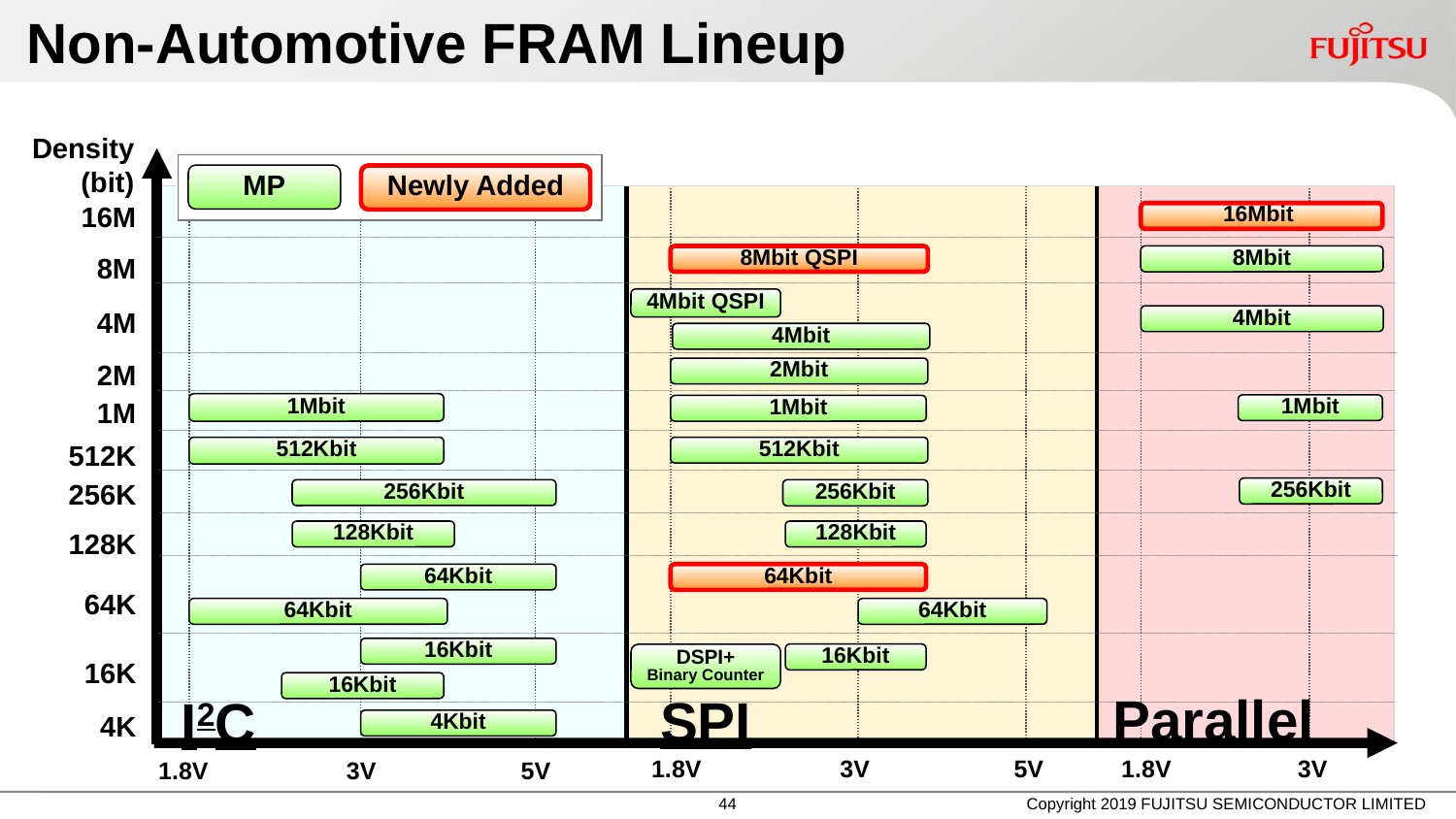

# Non-Automotive FRAM Lineup
Density
(bit)

MP
Newly Added

16M
16Mbit
8M
8Mbit QSPI
8Mbit
4Mbit QSPI
4M
4Mbit
4Mbit
2M
2Mbit
1M
1Mbit
1Mbit
1Mbit
512K
512Kbit
512Kbit

256K
256Kbit
256Kbit
256Kbit
128K
128Kbit
128Kbit
64Kbit
64Kbit
64K
64Kbit
64Kbit
16Kbit
16Kbit
DSPI+
Binary Counter
16K
16Kbit
Parallel
SPI
I2C
4K
4Kbit

1.8V
3V
5V
1.8V
3V
1.8V
3V
5V
Copyright 2019 FUJITSU SEMICONDUCTOR LIMITED
44